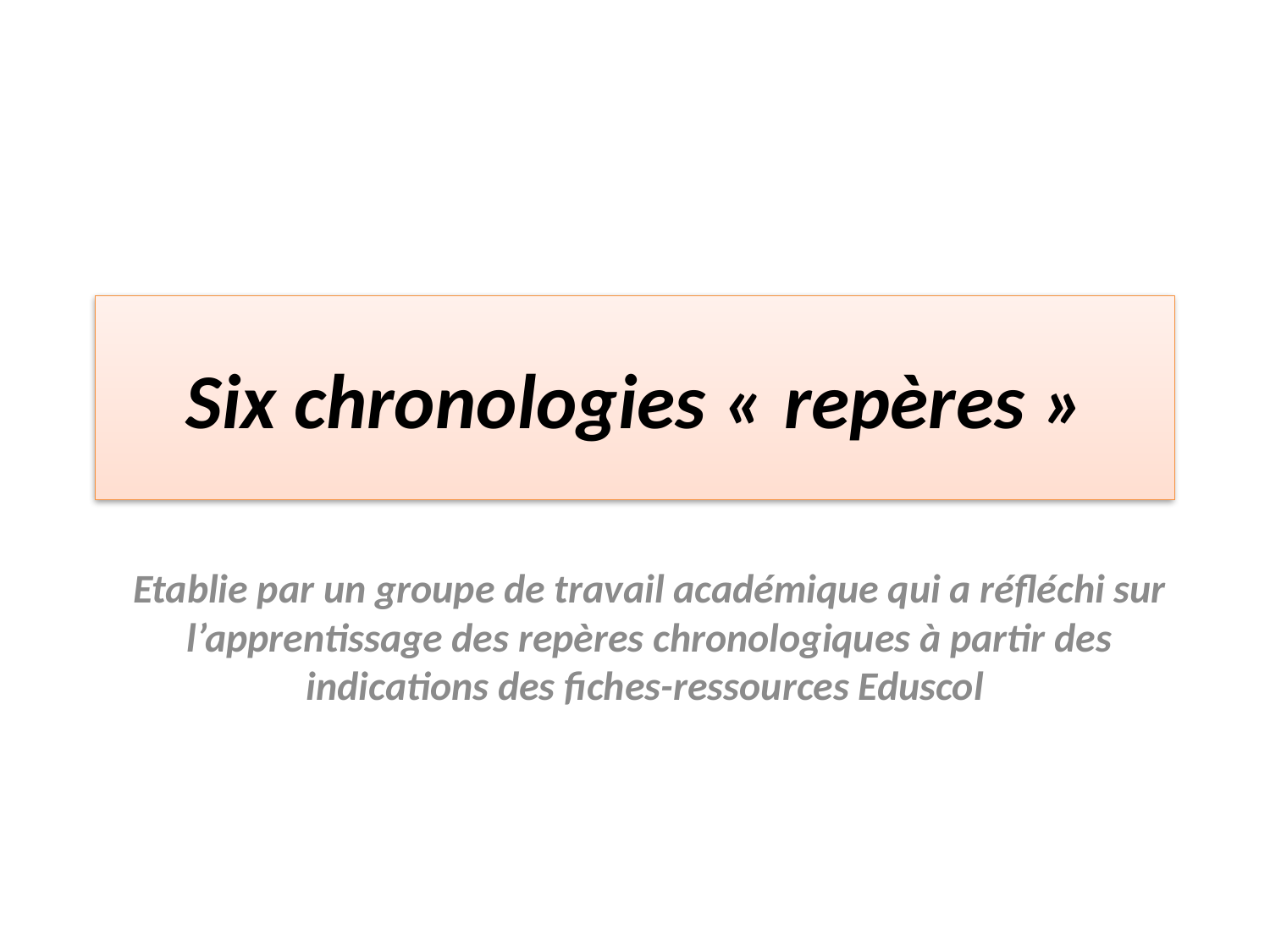

# Six chronologies « repères »
Etablie par un groupe de travail académique qui a réfléchi sur l’apprentissage des repères chronologiques à partir des indications des fiches-ressources Eduscol